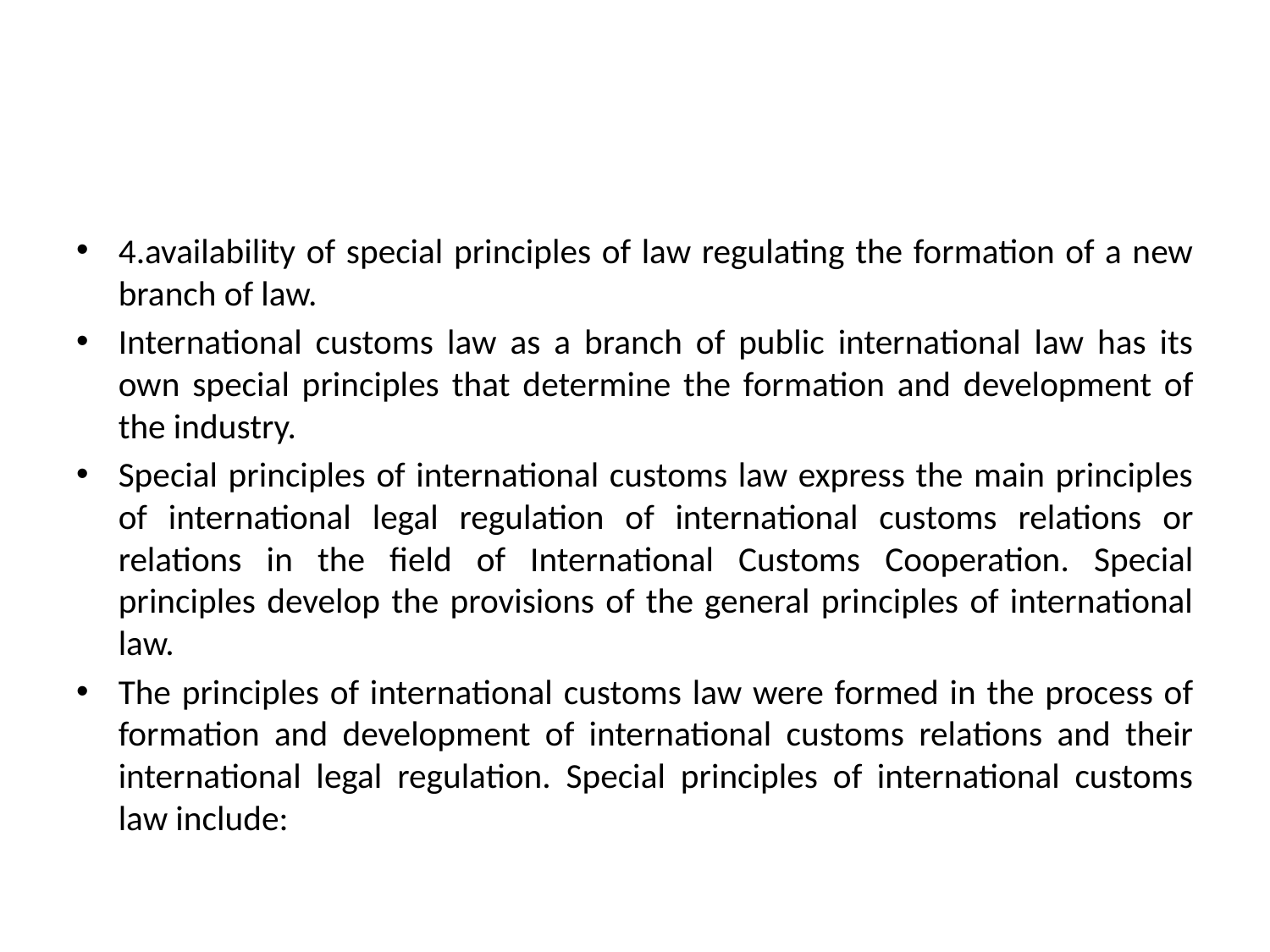

#
4.availability of special principles of law regulating the formation of a new branch of law.
International customs law as a branch of public international law has its own special principles that determine the formation and development of the industry.
Special principles of international customs law express the main principles of international legal regulation of international customs relations or relations in the field of International Customs Cooperation. Special principles develop the provisions of the general principles of international law.
The principles of international customs law were formed in the process of formation and development of international customs relations and their international legal regulation. Special principles of international customs law include: